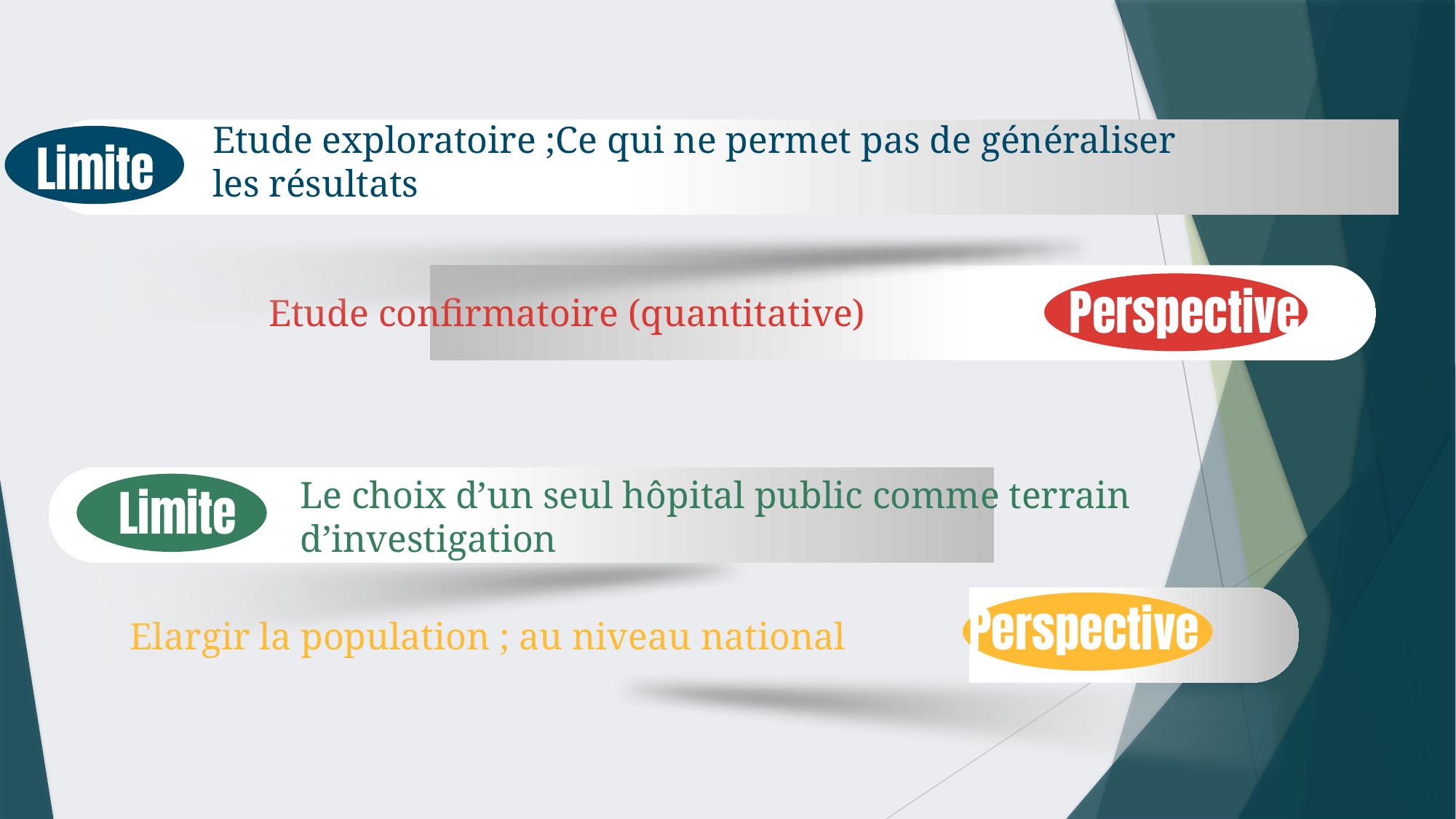

Etude exploratoire ;Ce qui ne permet pas de généraliser
les résultats

Limite

Perspective
Etude confirmatoire (quantitative)

Le choix d’un seul hôpital public comme terrain
d’investigation

Limite

Elargir la population ; au niveau national

Perspective